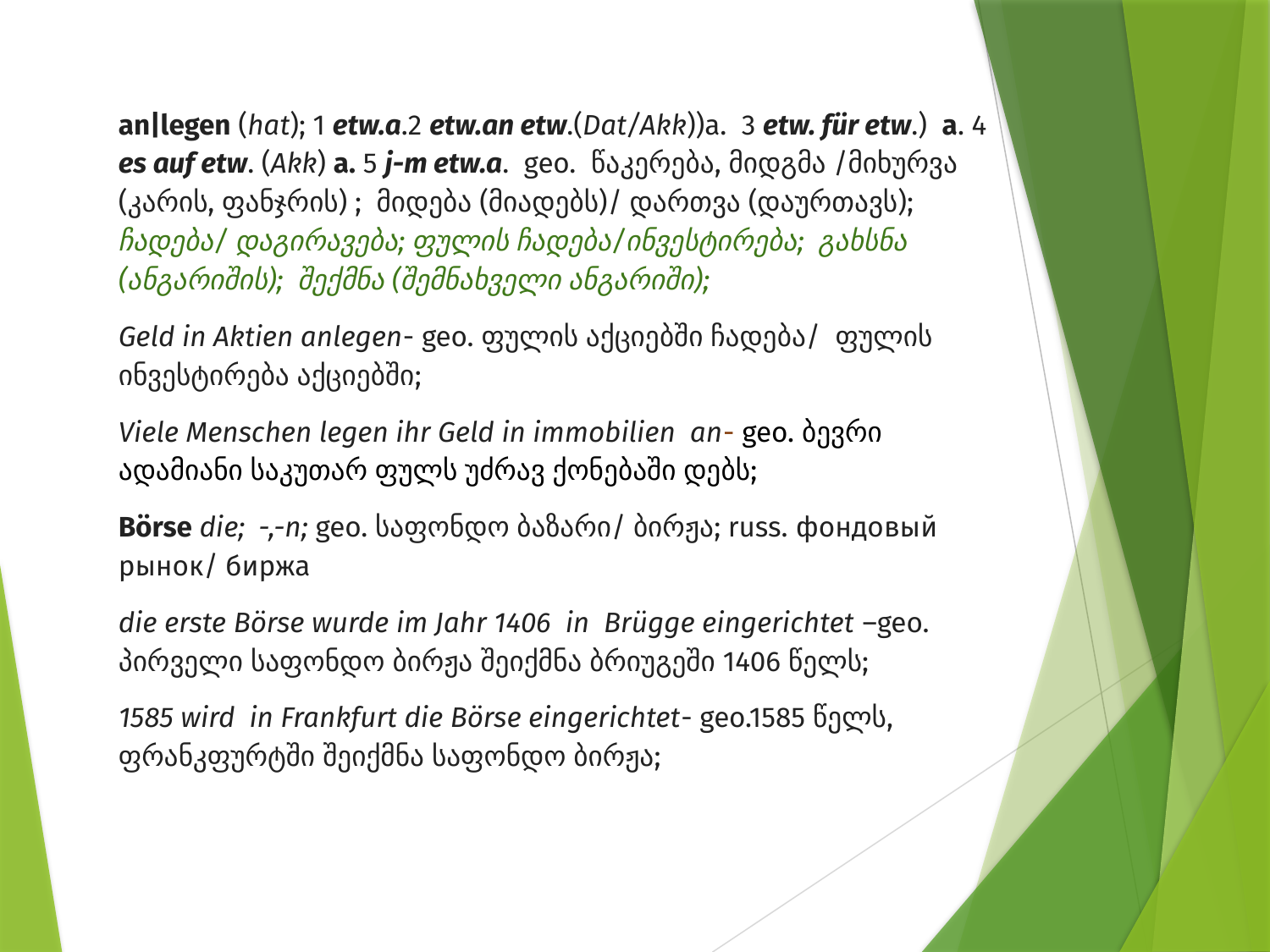

an|legen (hat); 1 etw.a.2 etw.an etw.(Dat/Akk))a.  3 etw. für etw.)  a. 4 es auf etw. (Akk) a. 5 j-m etw.a.  geo.  წაკერება, მიდგმა /მიხურვა (კარის, ფანჯრის) ;  მიდება (მიადებს)/ დართვა (დაურთავს);  ჩადება/ დაგირავება; ფულის ჩადება/ინვესტირება;  გახსნა (ანგარიშის);  შექმნა (შემნახველი ანგარიში);
Geld in Aktien anlegen- geo. ფულის აქციებში ჩადება/  ფულის ინვესტირება აქციებში;
Viele Menschen legen ihr Geld in immobilien  an- geo. ბევრი ადამიანი საკუთარ ფულს უძრავ ქონებაში დებს;
Börse die;  -,-n; geo. საფონდო ბაზარი/ ბირჟა; russ. фондовый рынок/ биржа
die erste Börse wurde im Jahr 1406  in  Brügge eingerichtet –geo. პირველი საფონდო ბირჟა შეიქმნა ბრიუგეში 1406 წელს;
1585 wird  in Frankfurt die Börse eingerichtet- geo.1585 წელს,  ფრანკფურტში შეიქმნა საფონდო ბირჟა;